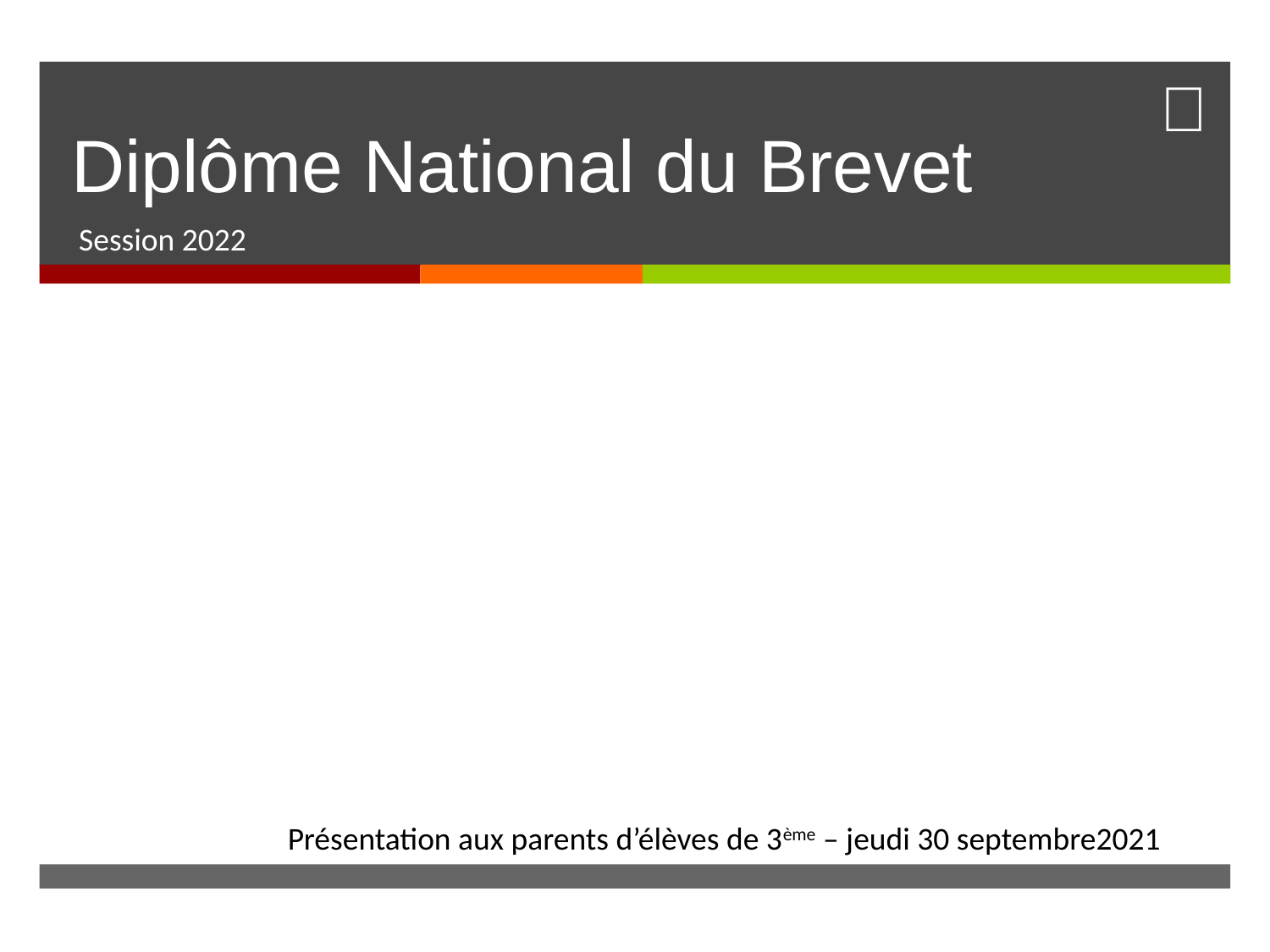

# Diplôme National du Brevet
Session 2022

Présentation aux parents d’élèves de 3ème – jeudi 30 septembre2021